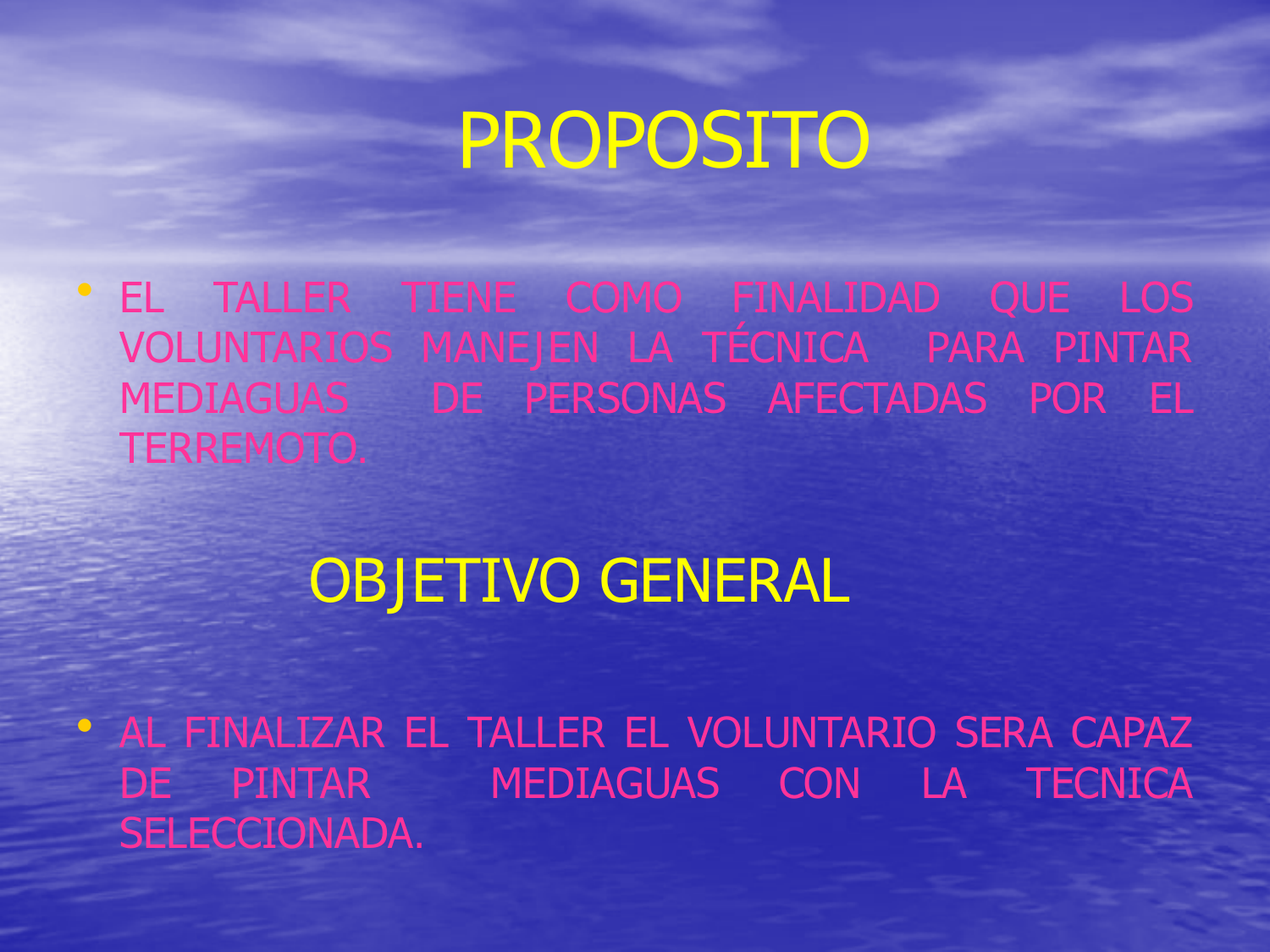

# PROPOSITO
EL TALLER TIENE COMO FINALIDAD QUE LOS VOLUNTARIOS MANEJEN LA TÉCNICA  PARA PINTAR MEDIAGUAS  DE PERSONAS AFECTADAS POR EL TERREMOTO.

OBJETIVO GENERAL

AL FINALIZAR EL TALLER EL VOLUNTARIO SERA CAPAZ DE PINTAR  MEDIAGUAS CON LA TECNICA SELECCIONADA.